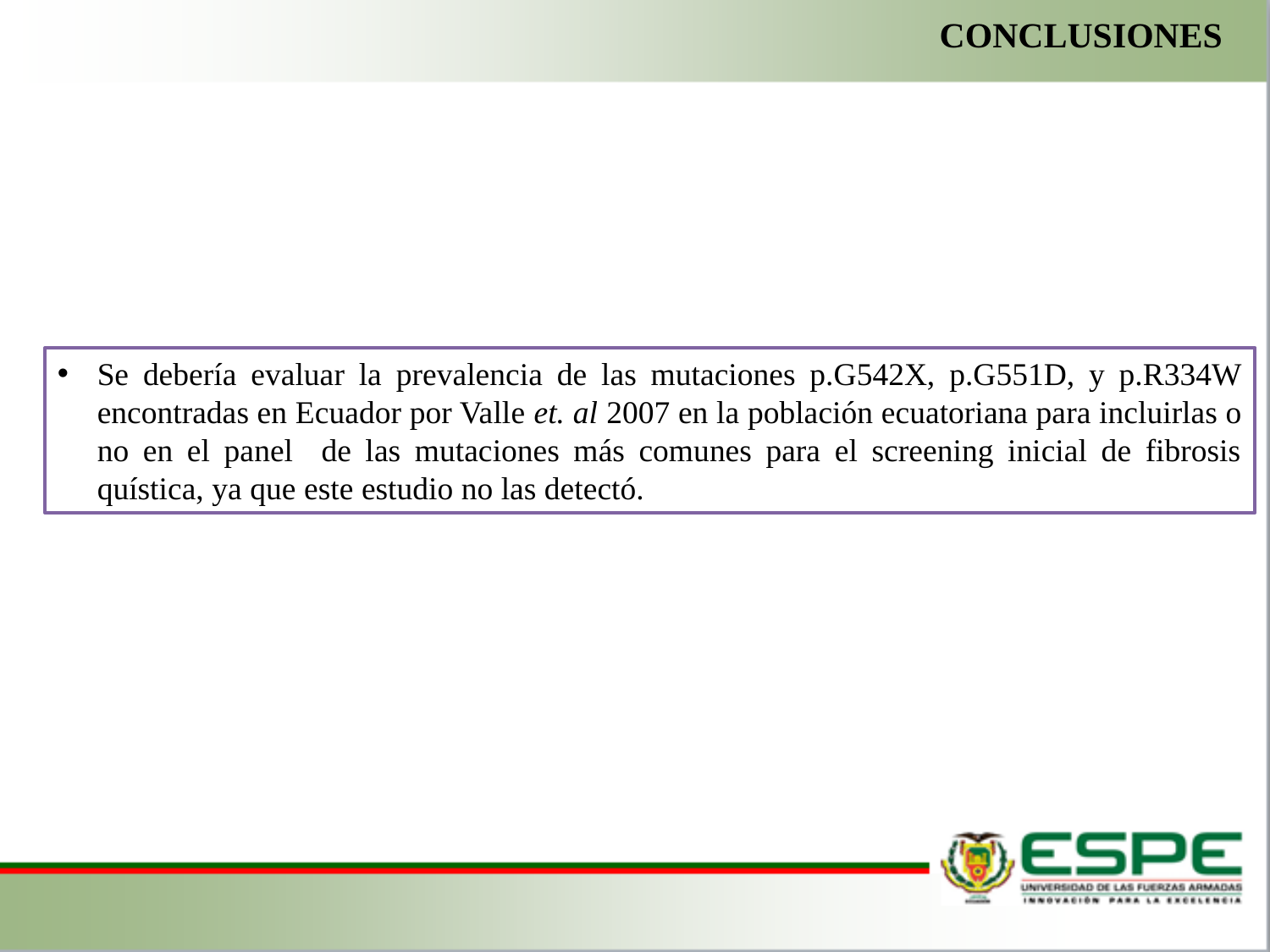

CONCLUSIONES
Se debería evaluar la prevalencia de las mutaciones p.G542X, p.G551D, y p.R334W encontradas en Ecuador por Valle et. al 2007 en la población ecuatoriana para incluirlas o no en el panel  de las mutaciones más comunes para el screening inicial de fibrosis quística, ya que este estudio no las detectó.